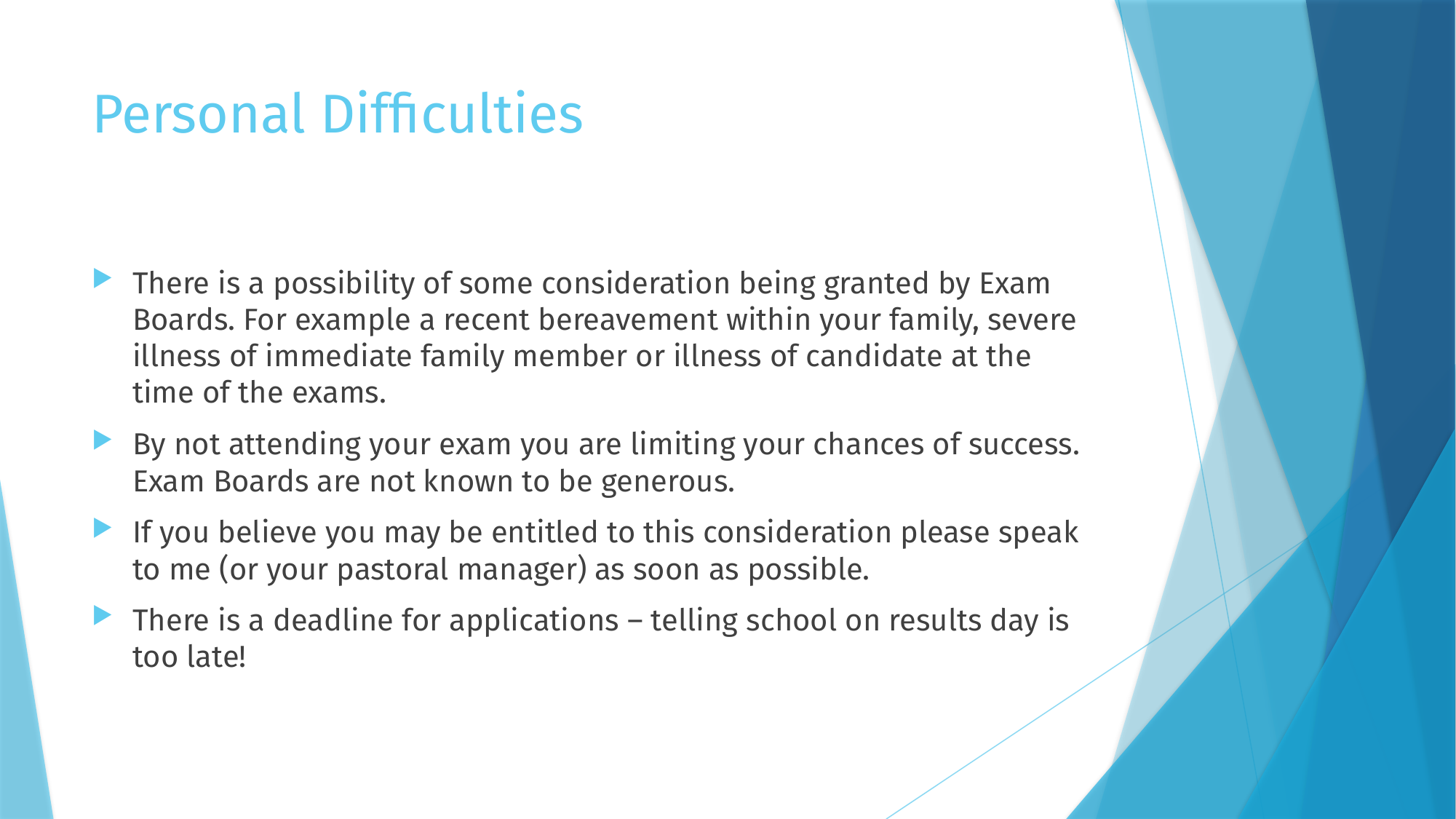

# Personal Difficulties
There is a possibility of some consideration being granted by Exam Boards. For example a recent bereavement within your family, severe illness of immediate family member or illness of candidate at the time of the exams.
By not attending your exam you are limiting your chances of success. Exam Boards are not known to be generous.
If you believe you may be entitled to this consideration please speak to me (or your pastoral manager) as soon as possible.
There is a deadline for applications – telling school on results day is too late!